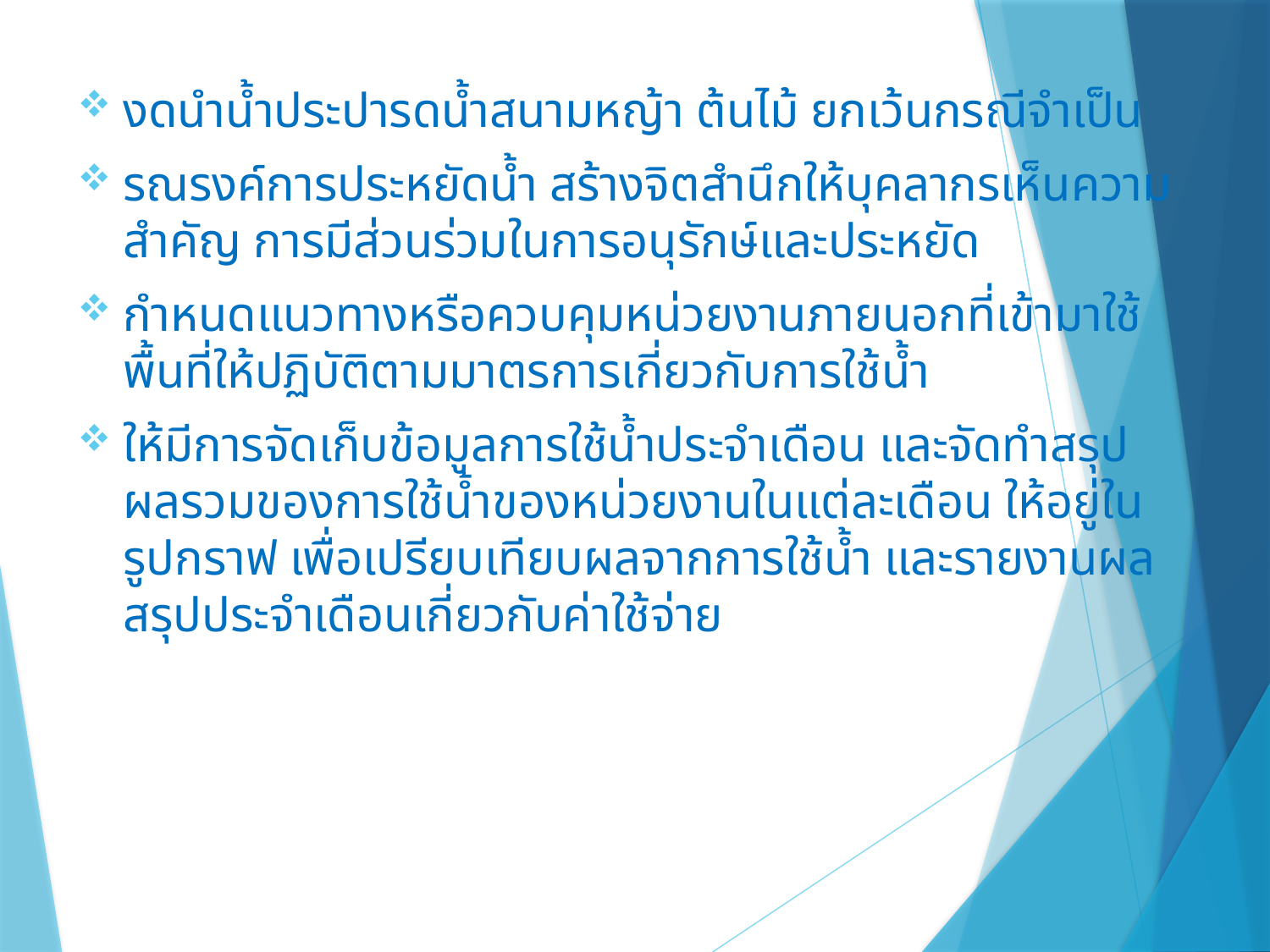

งดนําน้ำประปารดน้ำสนามหญ้า ต้นไม้ ยกเว้นกรณีจําเป็น
รณรงค์การประหยัดน้ำ สร้างจิตสํานึกให้บุคลากรเห็นความสําคัญ การมีส่วนร่วมในการอนุรักษ์และประหยัด
กําหนดแนวทางหรือควบคุมหน่วยงานภายนอกที่เข้ามาใช้พื้นที่ให้ปฏิบัติตามมาตรการเกี่ยวกับการใช้น้ำ
ให้มีการจัดเก็บข้อมูลการใช้น้ำประจําเดือน และจัดทําสรุปผลรวมของการใช้น้ำของหน่วยงานในแต่ละเดือน ให้อยู่ในรูปกราฟ เพื่อเปรียบเทียบผลจากการใช้น้ำ และรายงานผลสรุปประจําเดือนเกี่ยวกับค่าใช้จ่าย